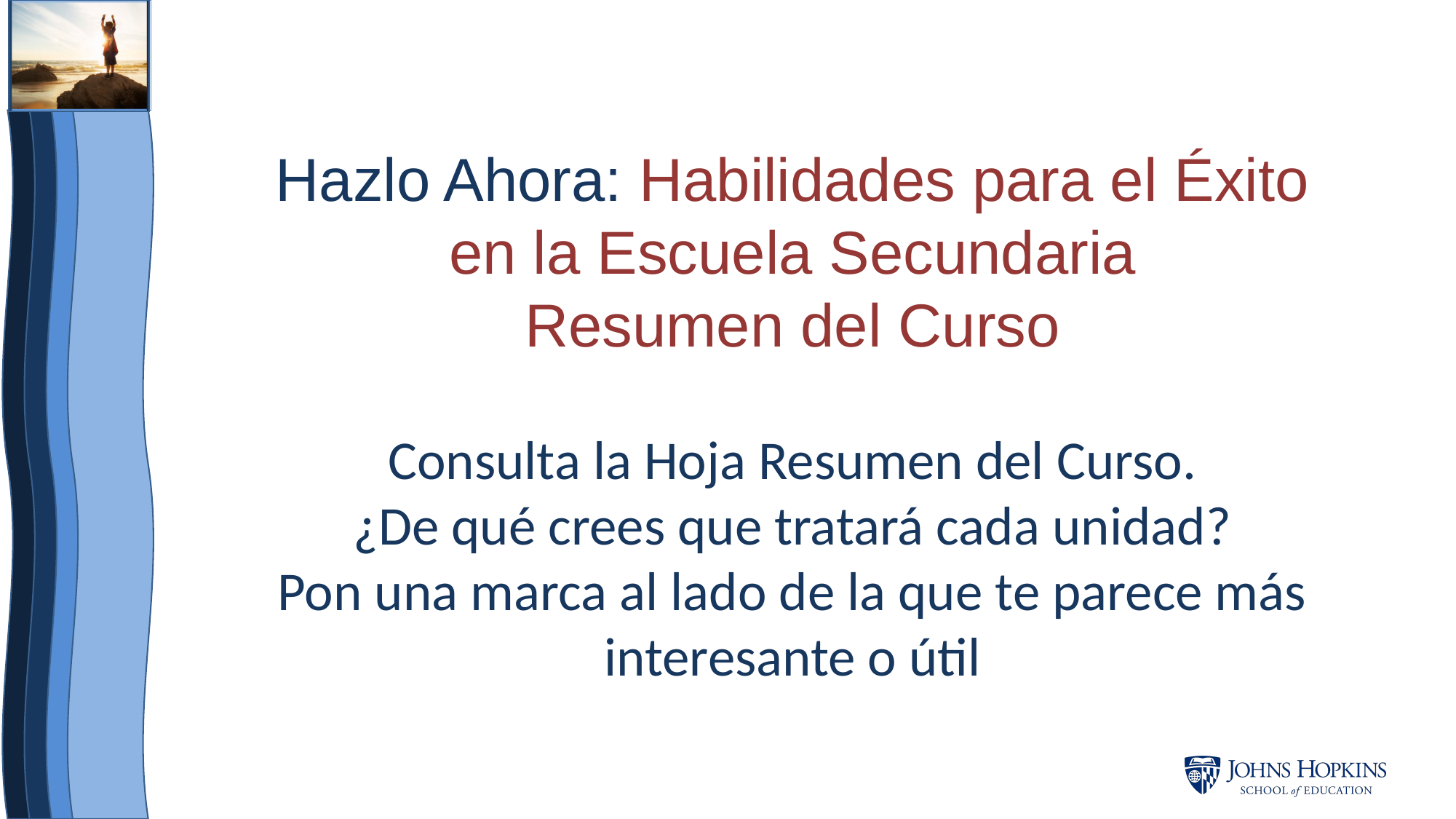

Hazlo Ahora: Habilidades para el Éxito en la Escuela Secundaria
Resumen del Curso

Consulta la Hoja Resumen del Curso.
¿De qué crees que tratará cada unidad?
Pon una marca al lado de la que te parece más interesante o útil